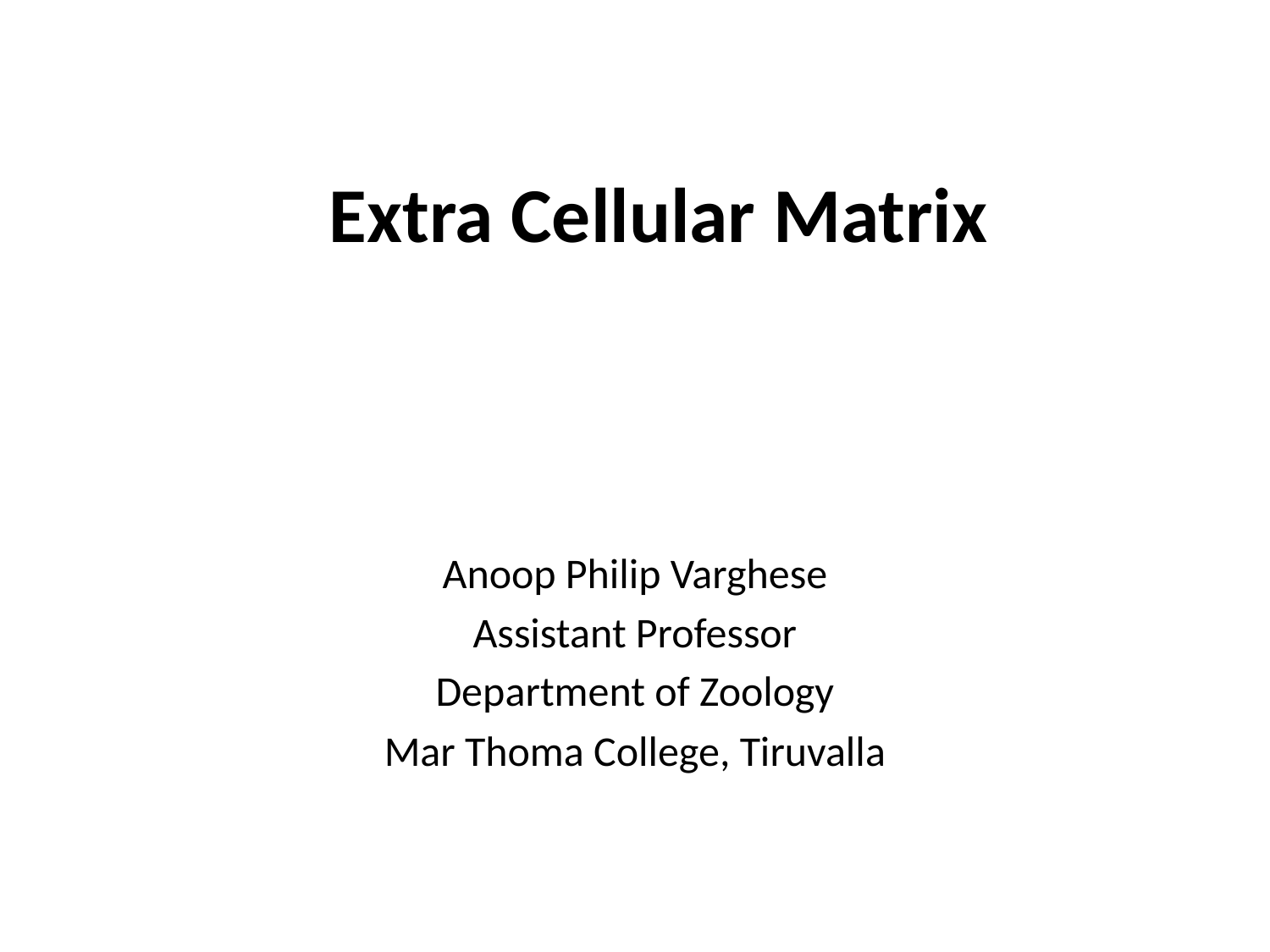

# Extra Cellular Matrix
Anoop Philip Varghese
Assistant Professor
Department of Zoology
Mar Thoma College, Tiruvalla